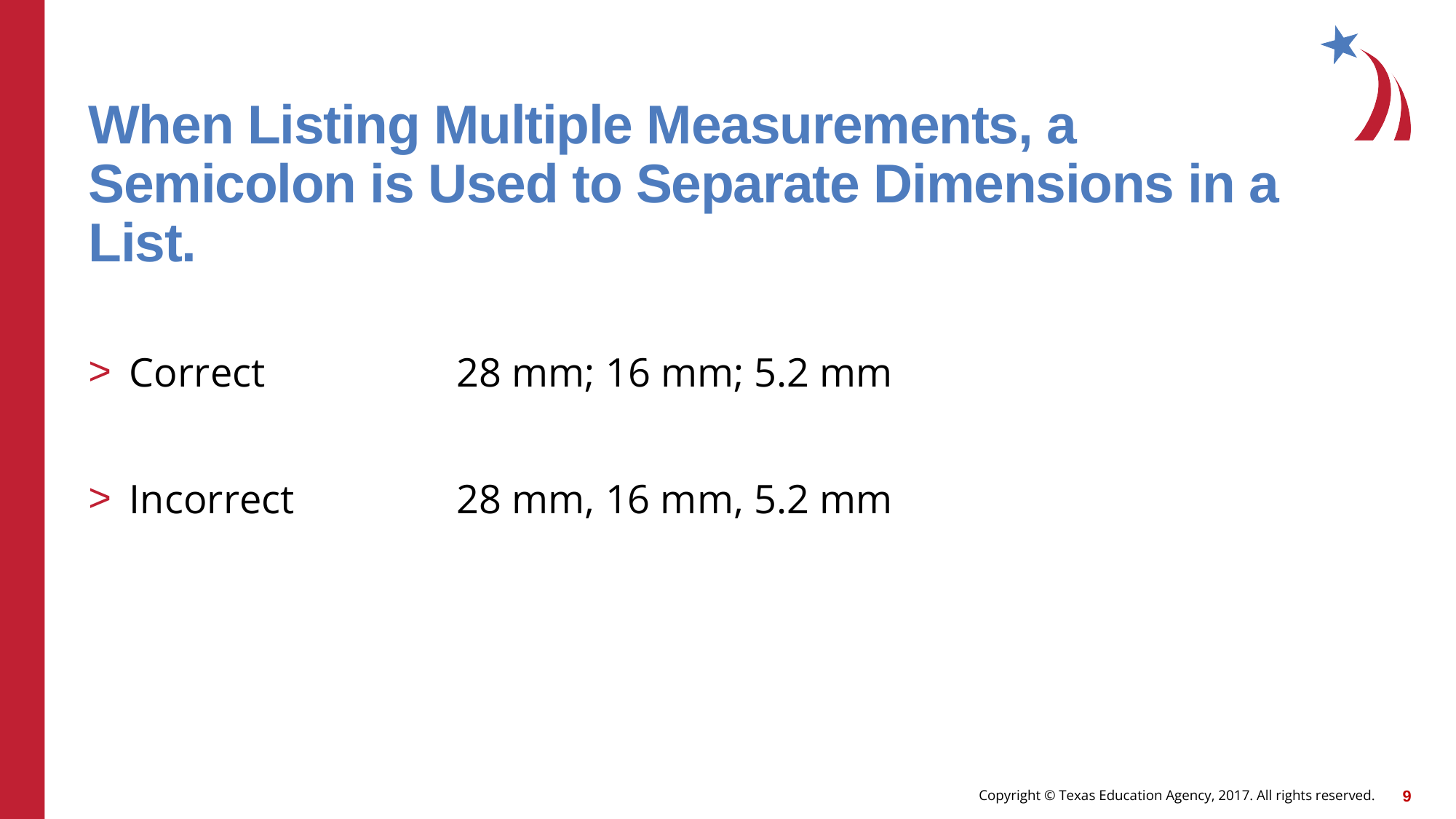

# When Listing Multiple Measurements, a Semicolon is Used to Separate Dimensions in a List.
Correct		28 mm; 16 mm; 5.2 mm

Incorrect  		28 mm, 16 mm, 5.2 mm